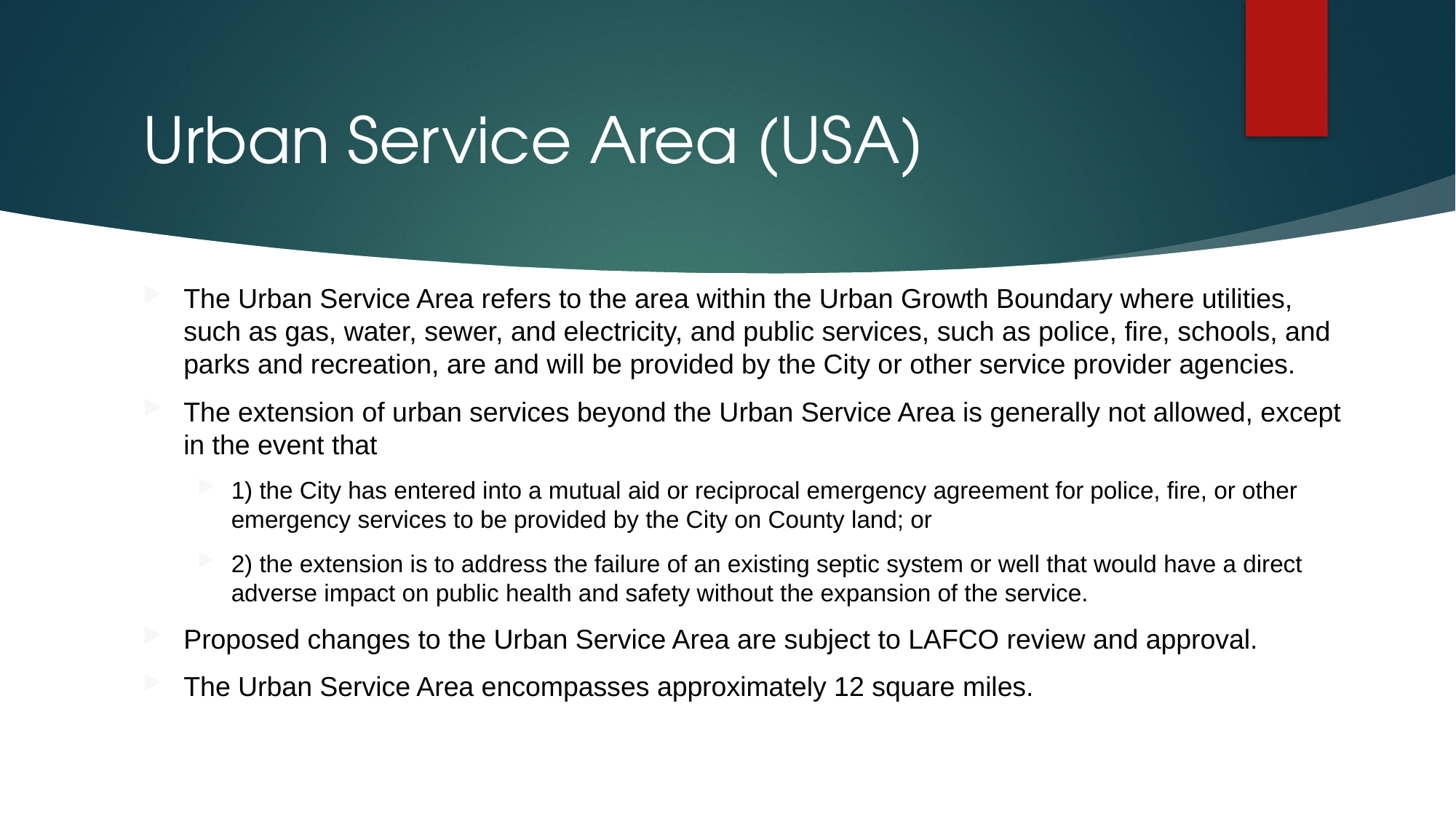

# Urban Service Area (USA)

The Urban Service Area refers to the area within the Urban Growth Boundary where utilities, such as gas, water, sewer, and electricity, and public services, such as police, fire, schools, and parks and recreation, are and will be provided by the City or other service provider agencies.
The extension of urban services beyond the Urban Service Area is generally not allowed, except in the event that
1) the City has entered into a mutual aid or reciprocal emergency agreement for police, fire, or other emergency services to be provided by the City on County land; or
2) the extension is to address the failure of an existing septic system or well that would have a direct adverse impact on public health and safety without the expansion of the service.
Proposed changes to the Urban Service Area are subject to LAFCO review and approval.
The Urban Service Area encompasses approximately 12 square miles.